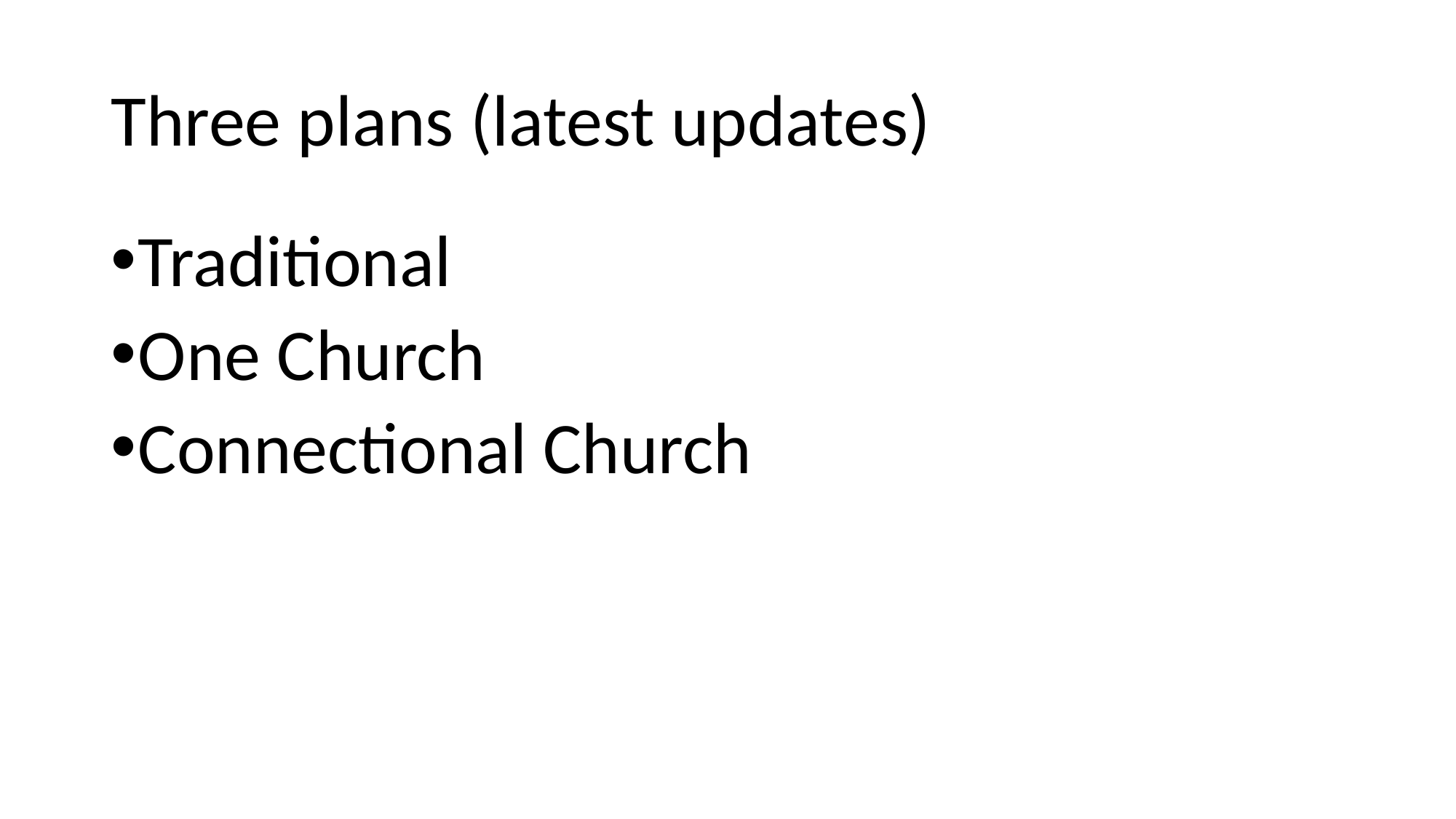

# Three plans (latest updates)
Traditional
One Church
Connectional Church